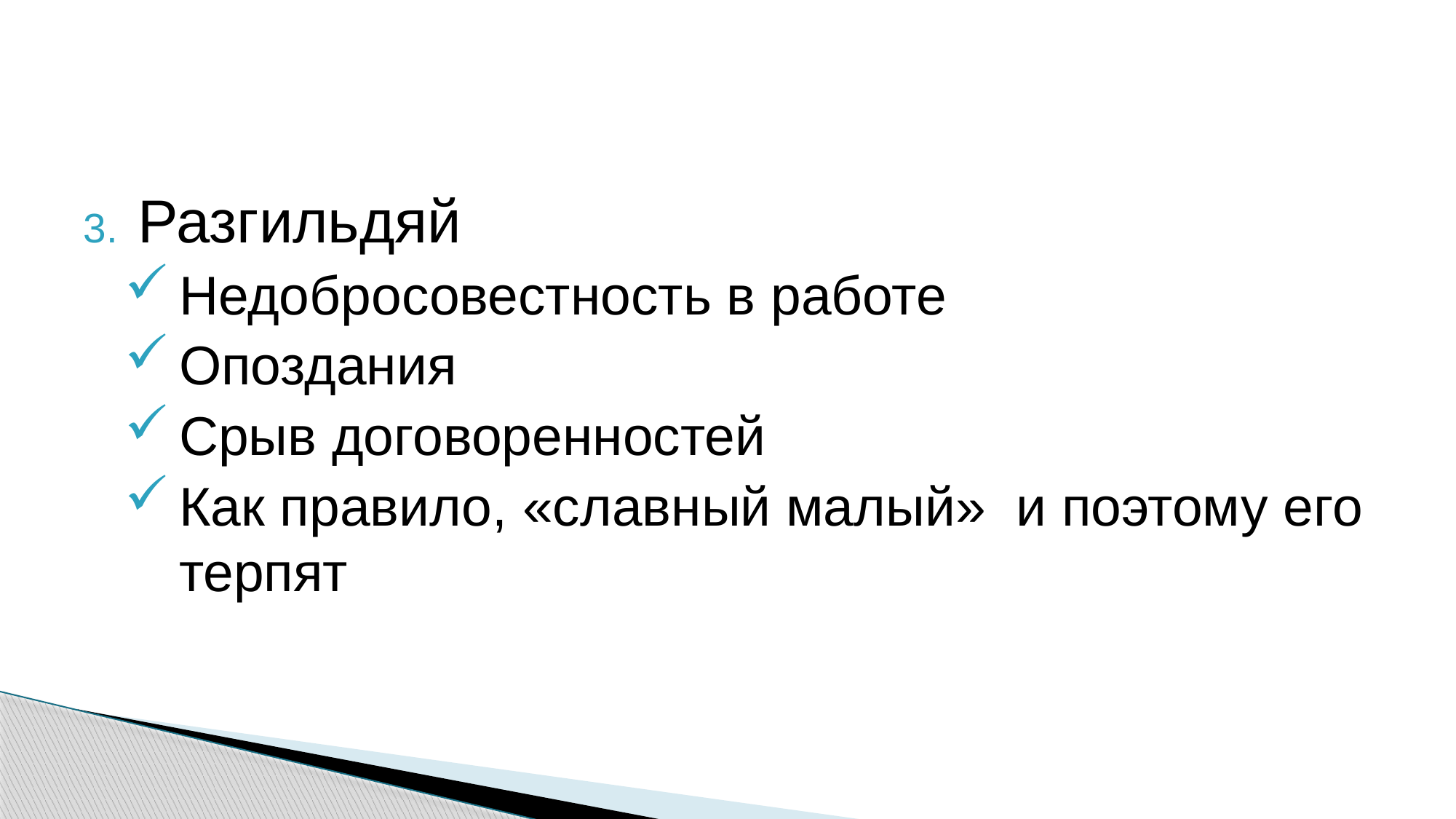

Разгильдяй
Недобросовестность в работе
Опоздания
Срыв договоренностей
Как правило, «славный малый»  и поэтому его терпят